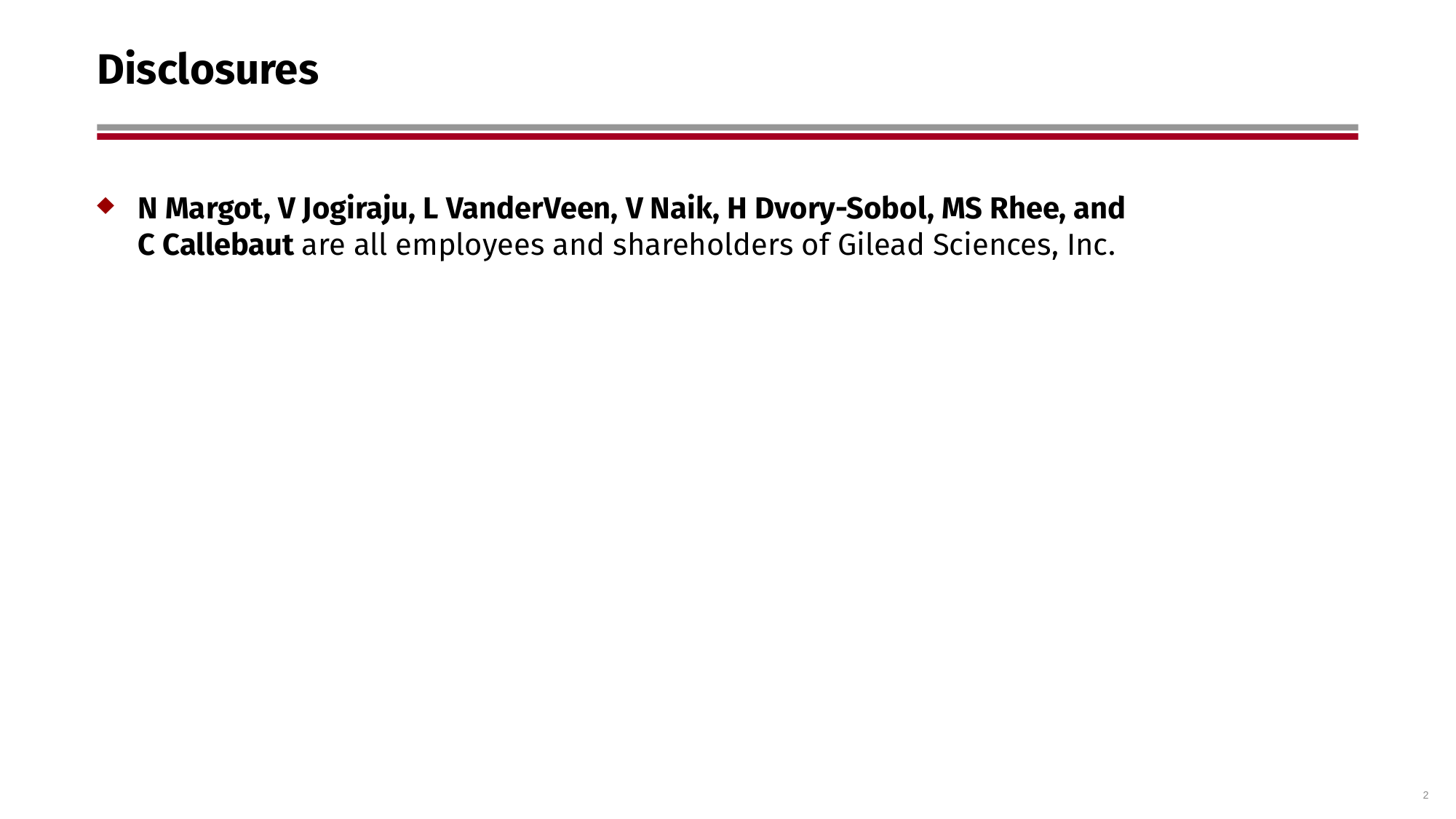

# Disclosures
N Margot, V Jogiraju, L VanderVeen, V Naik, H Dvory-Sobol, MS Rhee, and
C Callebaut are all employees and shareholders of Gilead Sciences, Inc.

2